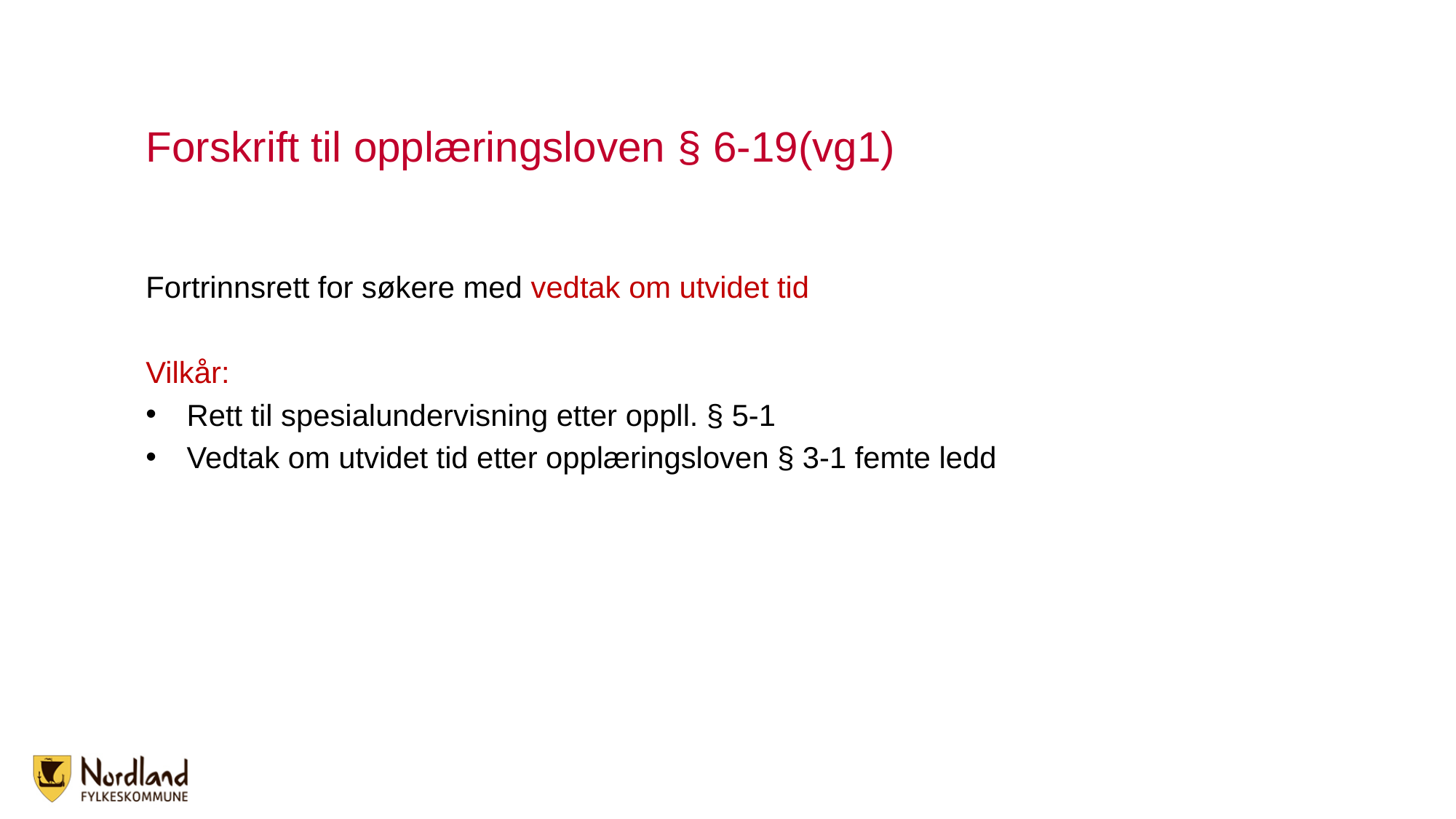

# Forskrift til opplæringsloven § 6-19(vg1)
Fortrinnsrett for søkere med vedtak om utvidet tid

Vilkår:
Rett til spesialundervisning etter oppll. § 5-1
Vedtak om utvidet tid etter opplæringsloven § 3-1 femte ledd